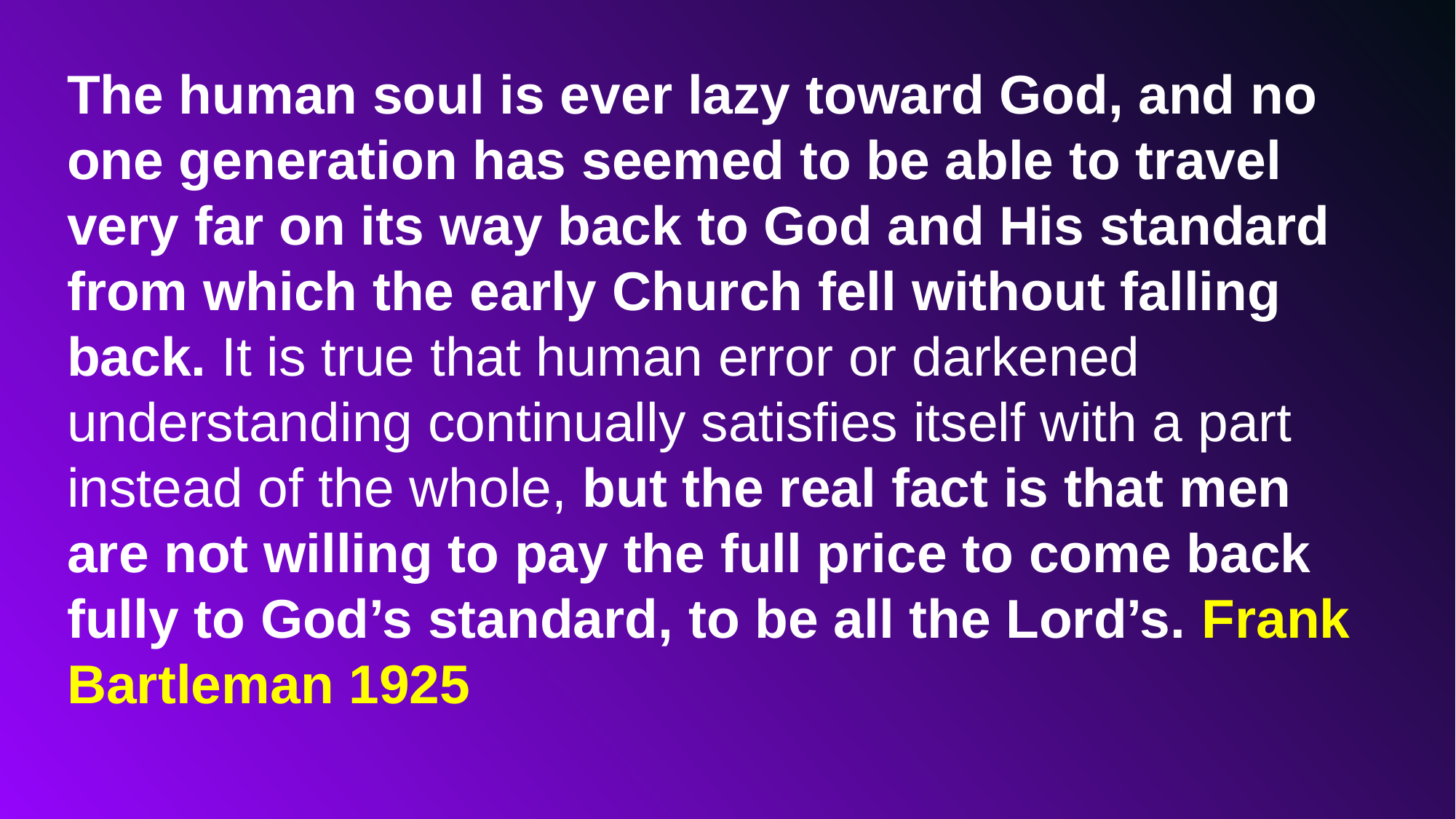

The human soul is ever lazy toward God, and no one generation has seemed to be able to travel very far on its way back to God and His standard from which the early Church fell without falling back. It is true that human error or darkened understanding continually satisfies itself with a part instead of the whole, but the real fact is that men are not willing to pay the full price to come back fully to God’s standard, to be all the Lord’s. Frank Bartleman 1925